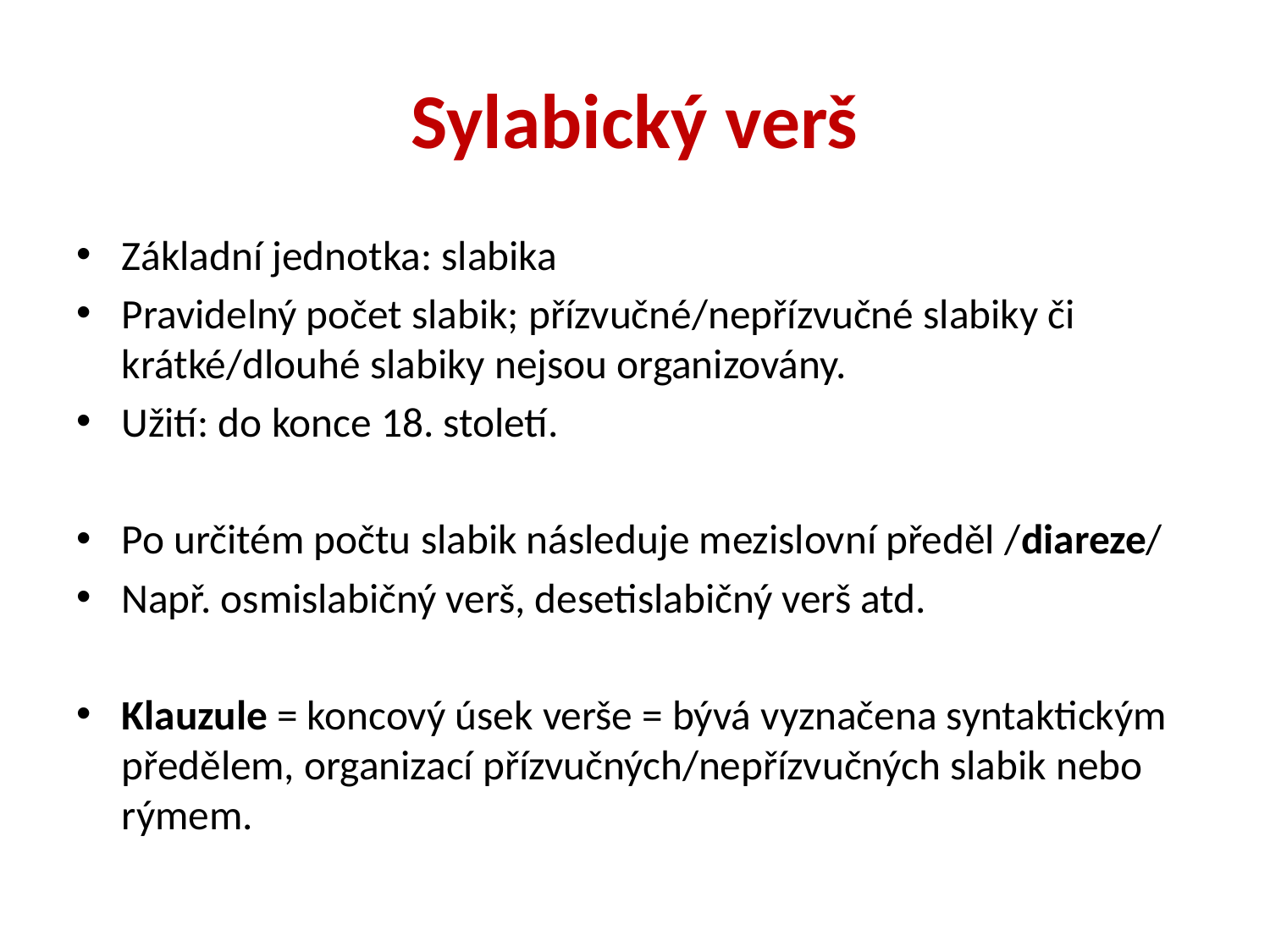

# Sylabický verš
Základní jednotka: slabika
Pravidelný počet slabik; přízvučné/nepřízvučné slabiky či krátké/dlouhé slabiky nejsou organizovány.
Užití: do konce 18. století.

Po určitém počtu slabik následuje mezislovní předěl /diareze/
Např. osmislabičný verš, desetislabičný verš atd.

Klauzule = koncový úsek verše = bývá vyznačena syntaktickým předělem, organizací přízvučných/nepřízvučných slabik nebo rýmem.